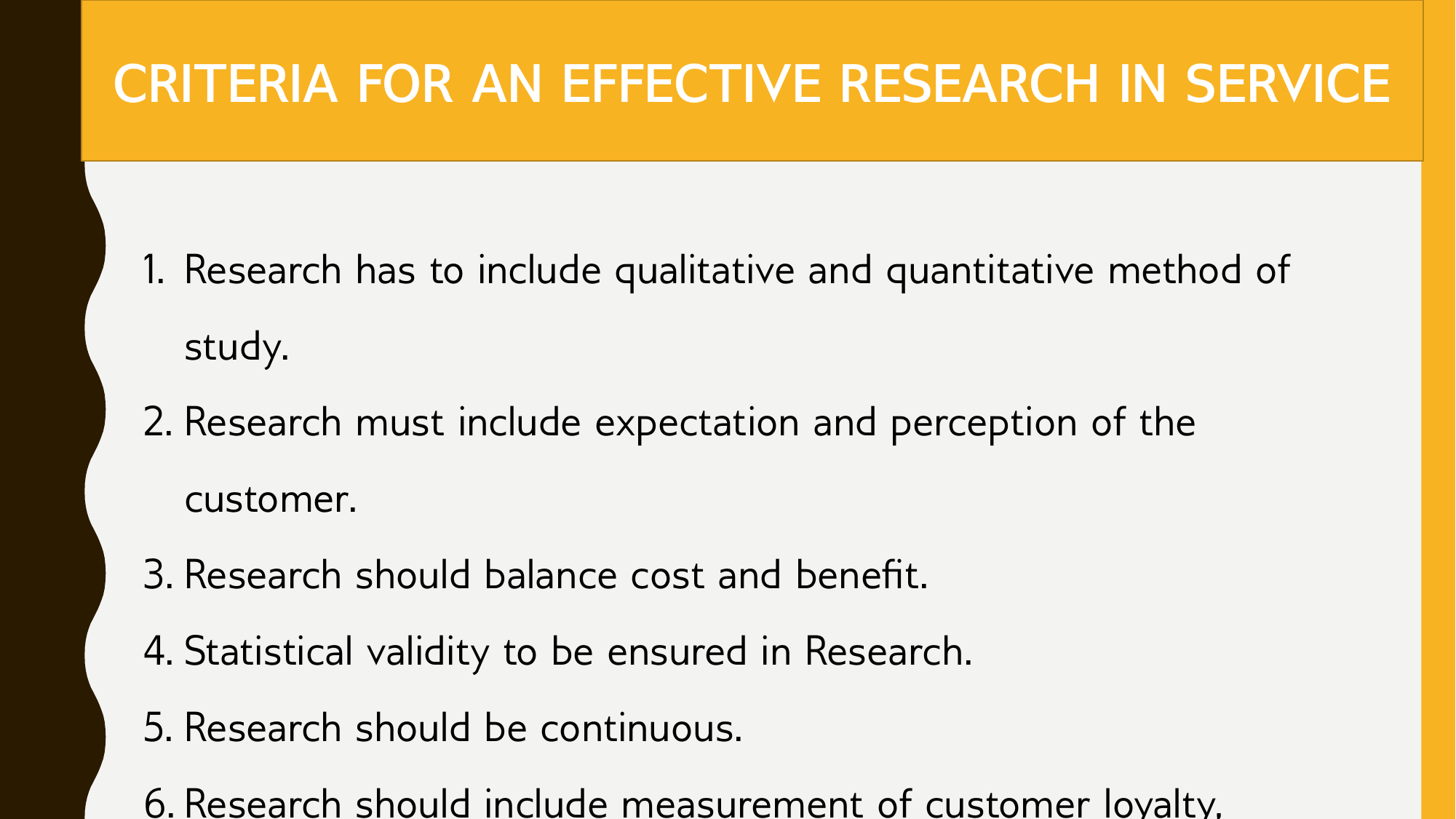

CRITERIA FOR AN EFFECTIVE RESEARCH IN SERVICE
Research has to include qualitative and quantitative method of study.
Research must include expectation and perception of the customer.
Research should balance cost and benefit.
Statistical validity to be ensured in Research.
Research should be continuous.
Research should include measurement of customer loyalty, behavioural intentions and behaviour,